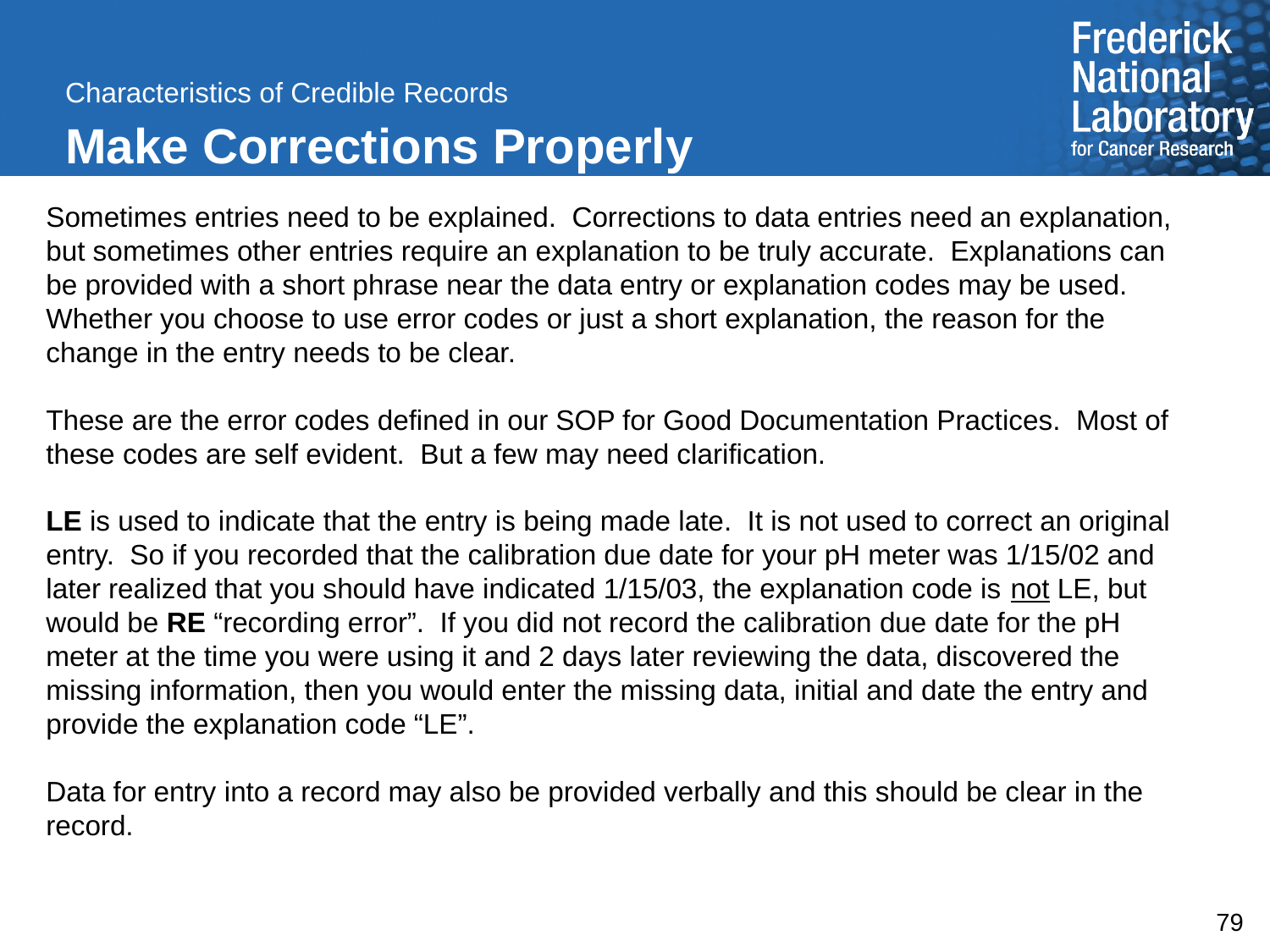

Characteristics of Credible Records
Make Corrections Properly
Sometimes entries need to be explained.  Corrections to data entries need an explanation, but sometimes other entries require an explanation to be truly accurate.  Explanations can be provided with a short phrase near the data entry or explanation codes may be used.   Whether you choose to use error codes or just a short explanation, the reason for the change in the entry needs to be clear.

These are the error codes defined in our SOP for Good Documentation Practices.  Most of these codes are self evident.  But a few may need clarification.

LE is used to indicate that the entry is being made late.  It is not used to correct an original entry.  So if you recorded that the calibration due date for your pH meter was 1/15/02 and later realized that you should have indicated 1/15/03, the explanation code is not LE, but would be RE “recording error”.  If you did not record the calibration due date for the pH meter at the time you were using it and 2 days later reviewing the data, discovered the missing information, then you would enter the missing data, initial and date the entry and provide the explanation code “LE”.

Data for entry into a record may also be provided verbally and this should be clear in the record.
79